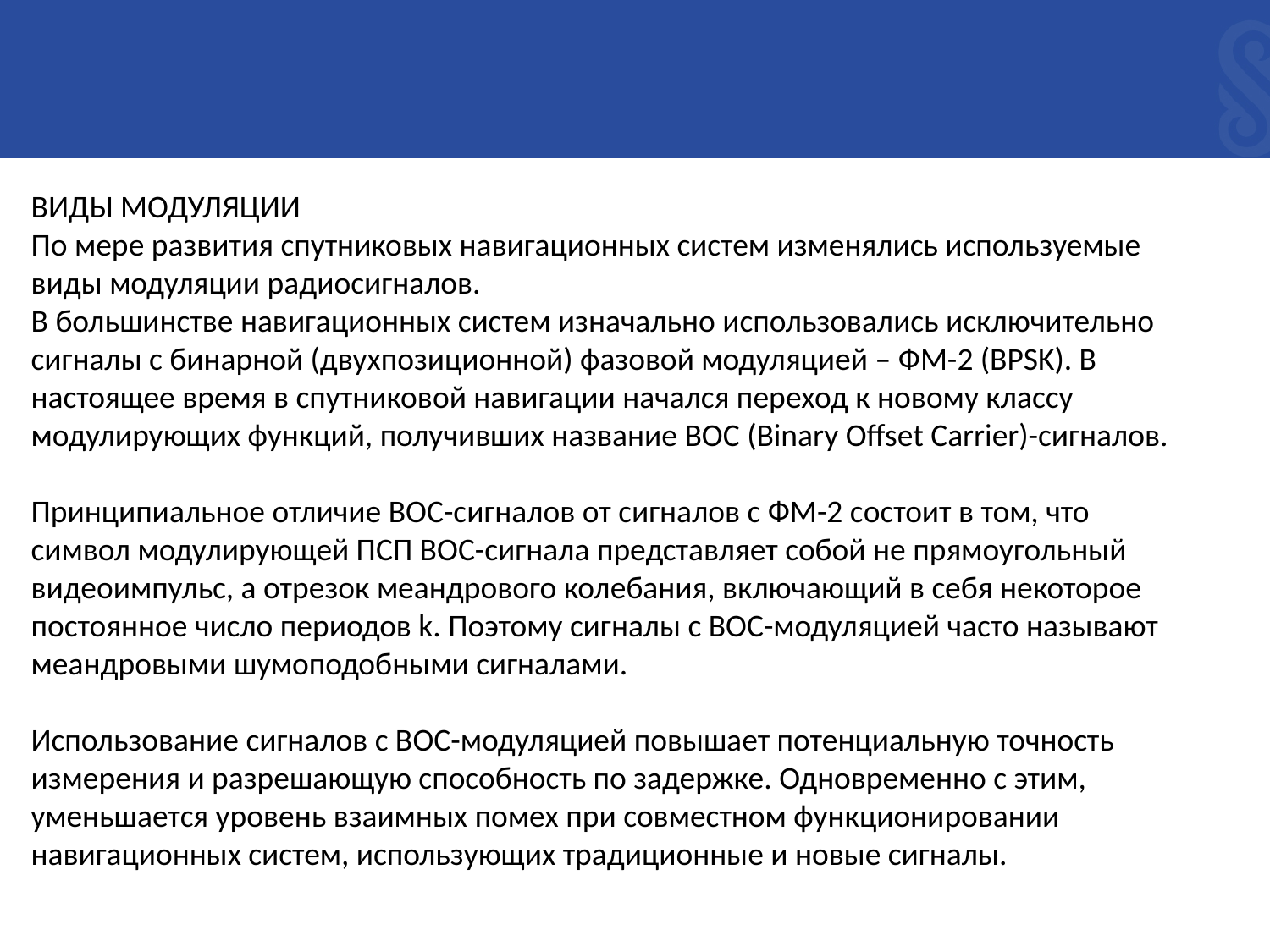

ВИДЫ МОДУЛЯЦИИ
По мере развития спутниковых навигационных систем изменялись используемые виды модуляции радиосигналов.
В большинстве навигационных систем изначально использовались исключительно сигналы с бинарной (двухпозиционной) фазовой модуляцией – ФМ-2 (BPSK). В настоящее время в спутниковой навигации начался переход к новому классу модулирующих функций, получивших название BOC (Binary Offset Carrier)-сигналов.

Принципиальное отличие BOC-сигналов от сигналов с ФМ-2 состоит в том, что символ модулирующей ПСП BOC-сигнала представляет собой не прямоугольный видеоимпульс, а отрезок меандрового колебания, включающий в себя некоторое постоянное число периодов k. Поэтому сигналы с BOC-модуляцией часто называют меандровыми шумоподобными сигналами.

Использование сигналов с BOC-модуляцией повышает потенциальную точность измерения и разрешающую способность по задержке. Одновременно с этим, уменьшается уровень взаимных помех при совместном функционировании навигационных систем, использующих традиционные и новые сигналы.